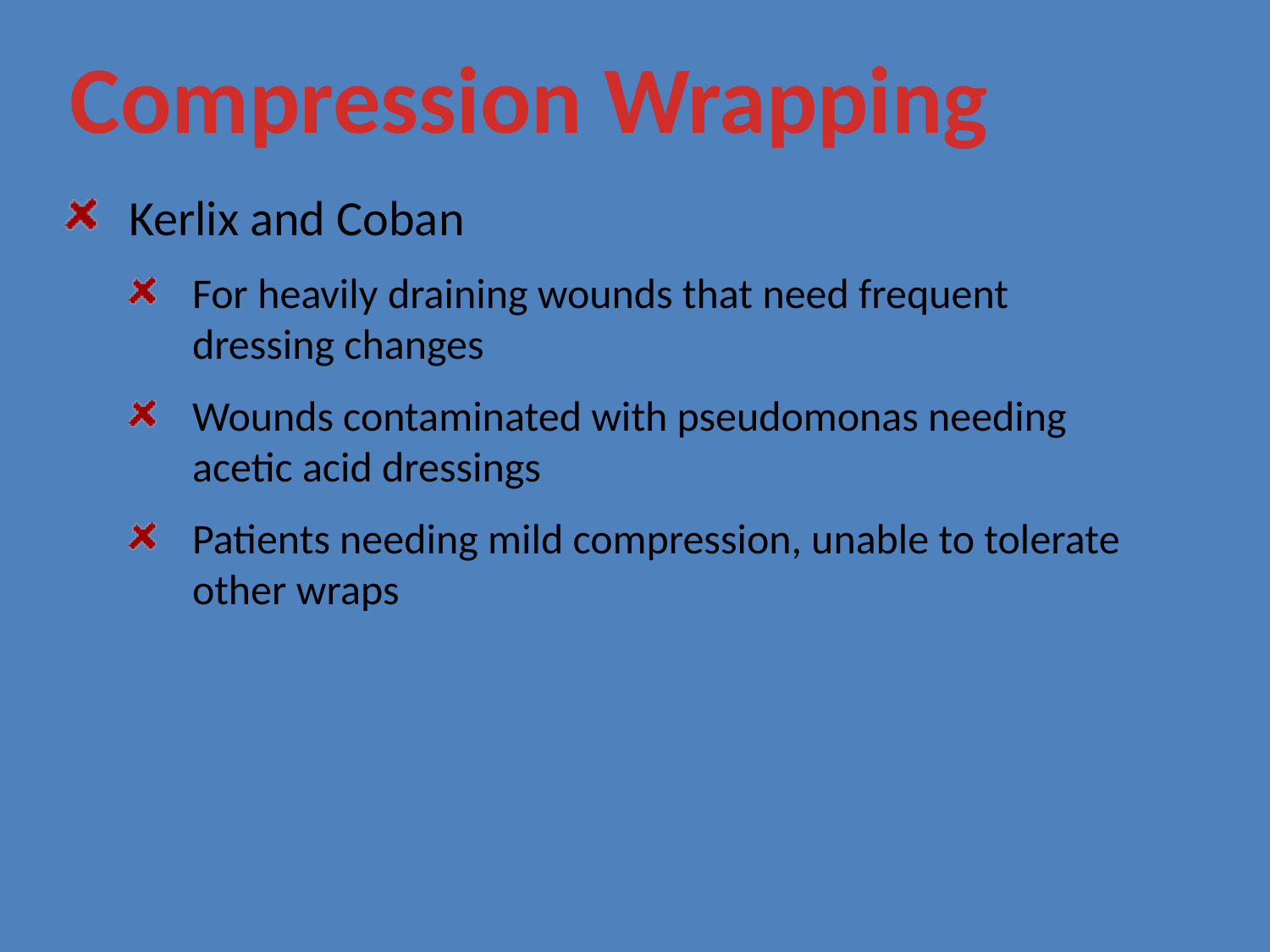

Compression Wrapping
Kerlix and Coban
For heavily draining wounds that need frequent dressing changes
Wounds contaminated with pseudomonas needing acetic acid dressings
Patients needing mild compression, unable to tolerate other wraps